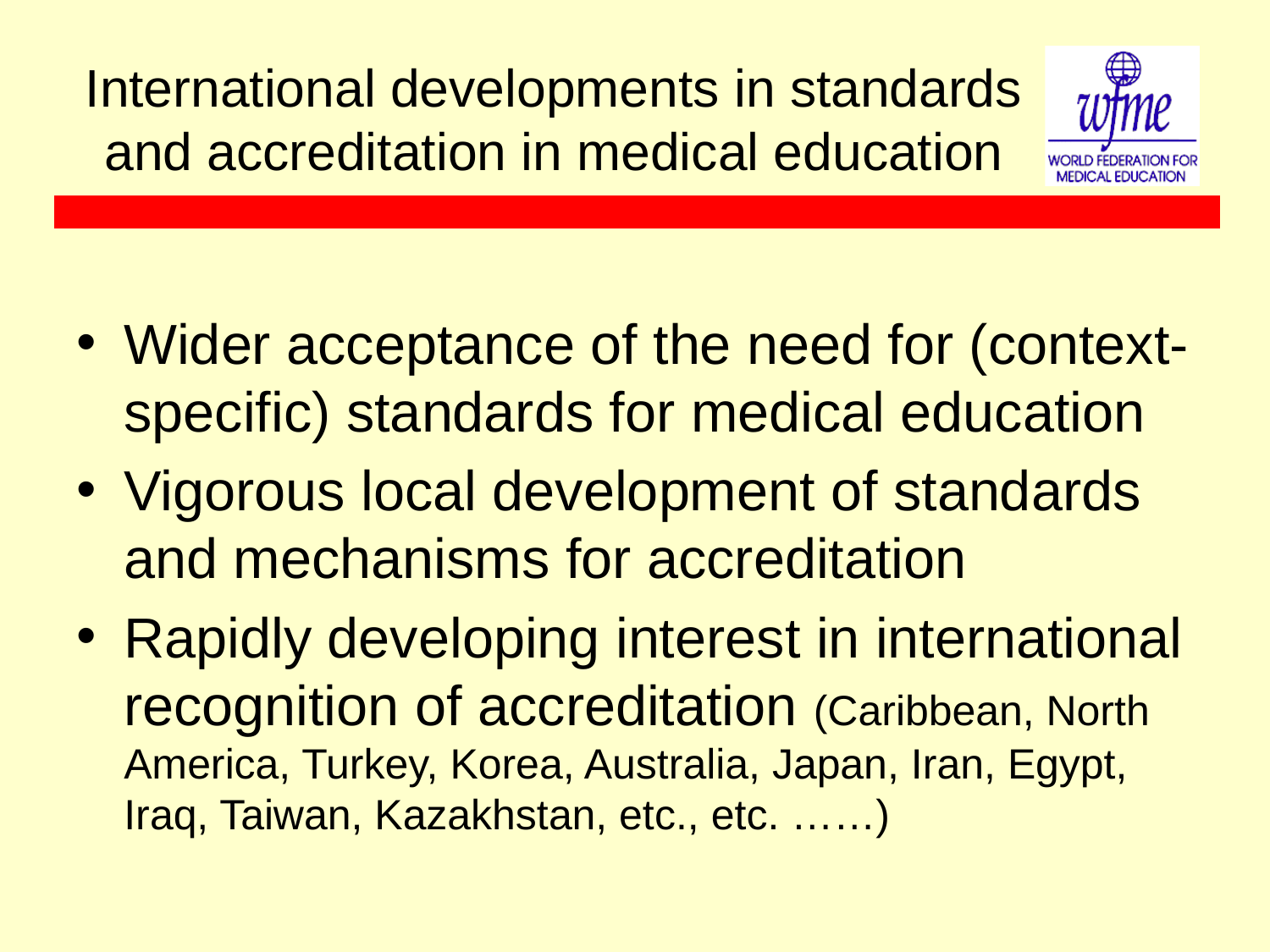

# International developments in standards and accreditation in medical education

Wider acceptance of the need for (context-specific) standards for medical education
Vigorous local development of standards and mechanisms for accreditation
Rapidly developing interest in international recognition of accreditation (Caribbean, North America, Turkey, Korea, Australia, Japan, Iran, Egypt, Iraq, Taiwan, Kazakhstan, etc., etc. ……)